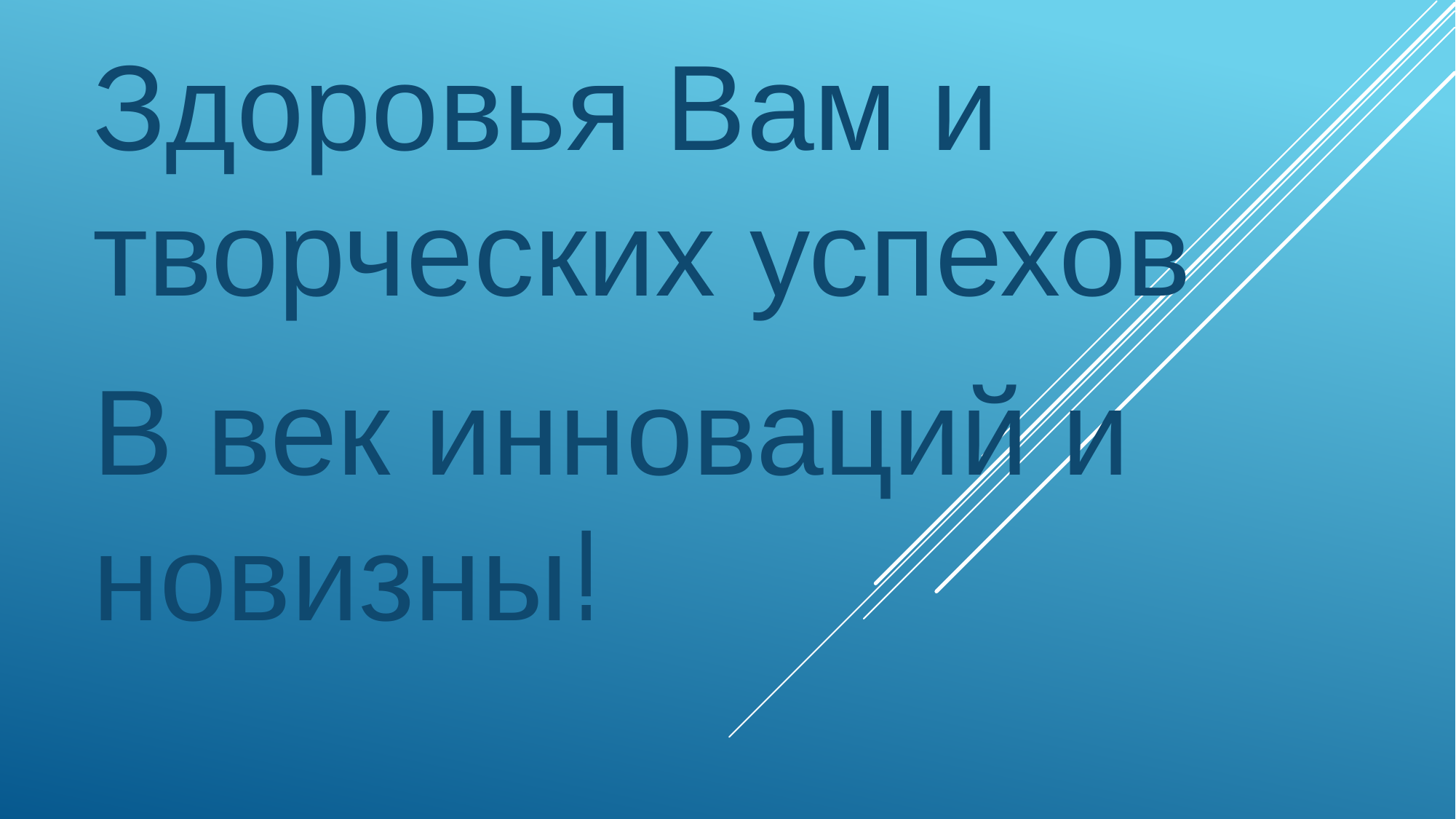

Здоровья Вам и творческих успехов
В век инноваций и новизны!
#